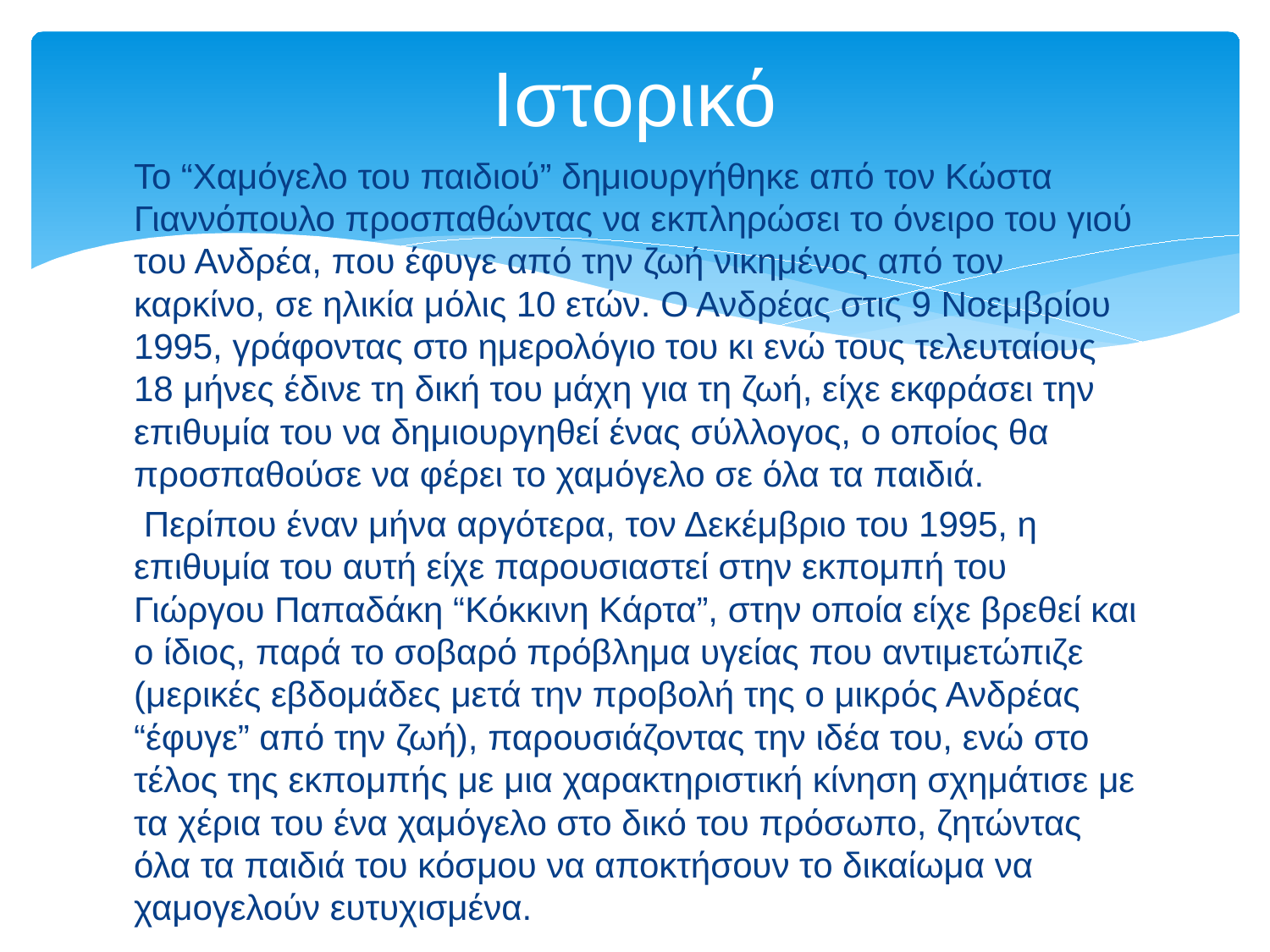

# Ιστορικό
Το “Χαμόγελο του παιδιού” δημιουργήθηκε από τον Κώστα Γιαννόπουλο προσπαθώντας να εκπληρώσει το όνειρο του γιού του Ανδρέα, που έφυγε από την ζωή νικημένος από τον καρκίνο, σε ηλικία μόλις 10 ετών. Ο Ανδρέας στις 9 Νοεμβρίου 1995, γράφοντας στο ημερολόγιο του κι ενώ τους τελευταίους 18 μήνες έδινε τη δική του μάχη για τη ζωή, είχε εκφράσει την επιθυμία του να δημιουργηθεί ένας σύλλογος, ο οποίος θα προσπαθούσε να φέρει το χαμόγελο σε όλα τα παιδιά.
 Περίπου έναν μήνα αργότερα, τον Δεκέμβριο του 1995, η επιθυμία του αυτή είχε παρουσιαστεί στην εκπομπή του Γιώργου Παπαδάκη “Κόκκινη Κάρτα”, στην οποία είχε βρεθεί και ο ίδιος, παρά το σοβαρό πρόβλημα υγείας που αντιμετώπιζε (μερικές εβδομάδες μετά την προβολή της ο μικρός Ανδρέας “έφυγε” από την ζωή), παρουσιάζοντας την ιδέα του, ενώ στο τέλος της εκπομπής με μια χαρακτηριστική κίνηση σχημάτισε με τα χέρια του ένα χαμόγελο στο δικό του πρόσωπο, ζητώντας όλα τα παιδιά του κόσμου να αποκτήσουν το δικαίωμα να χαμογελούν ευτυχισμένα.